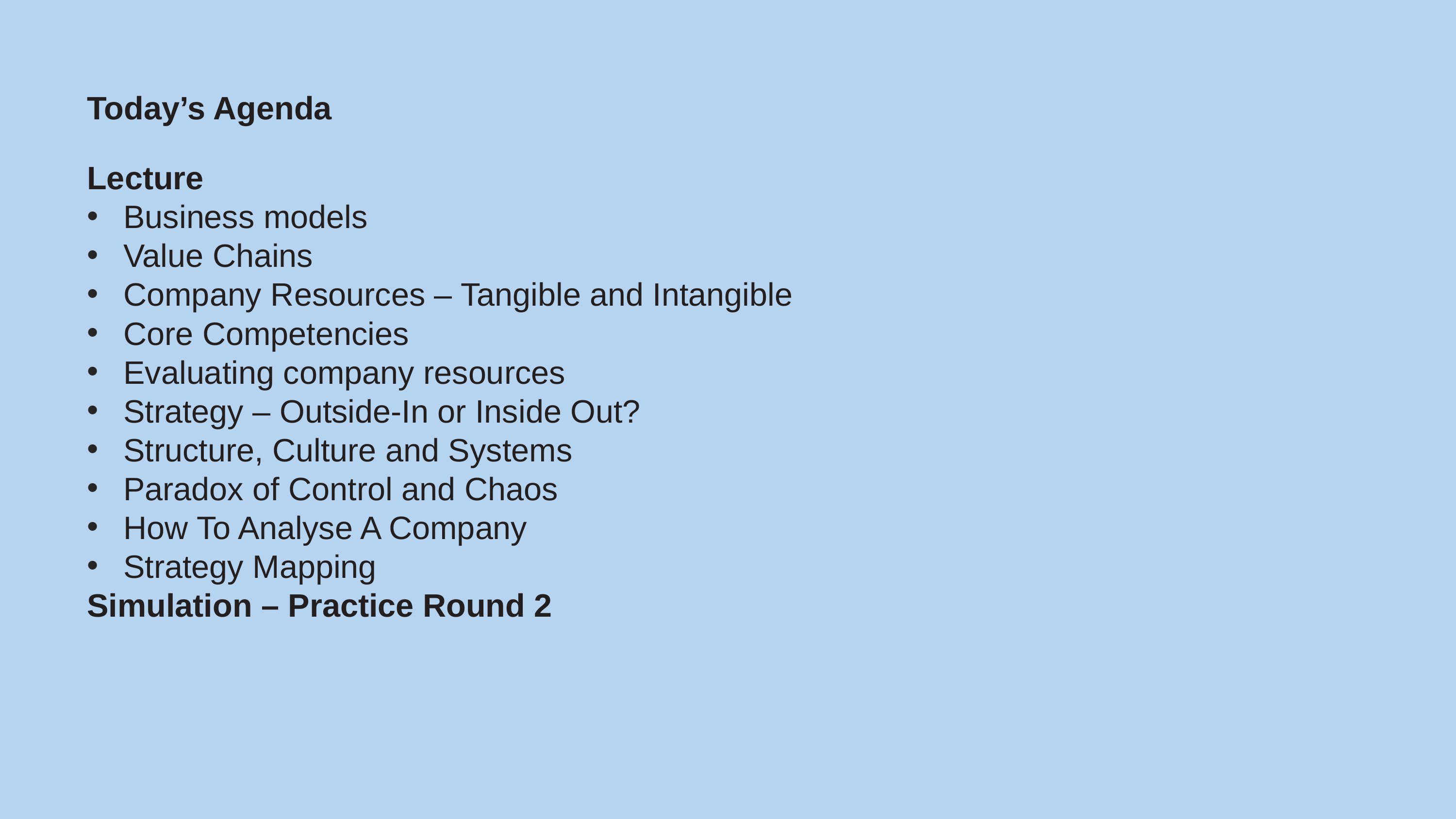

# Today’s Agenda
Lecture
Business models
Value Chains
Company Resources – Tangible and Intangible
Core Competencies
Evaluating company resources
Strategy – Outside-In or Inside Out?
Structure, Culture and Systems
Paradox of Control and Chaos
How To Analyse A Company
Strategy Mapping
Simulation – Practice Round 2